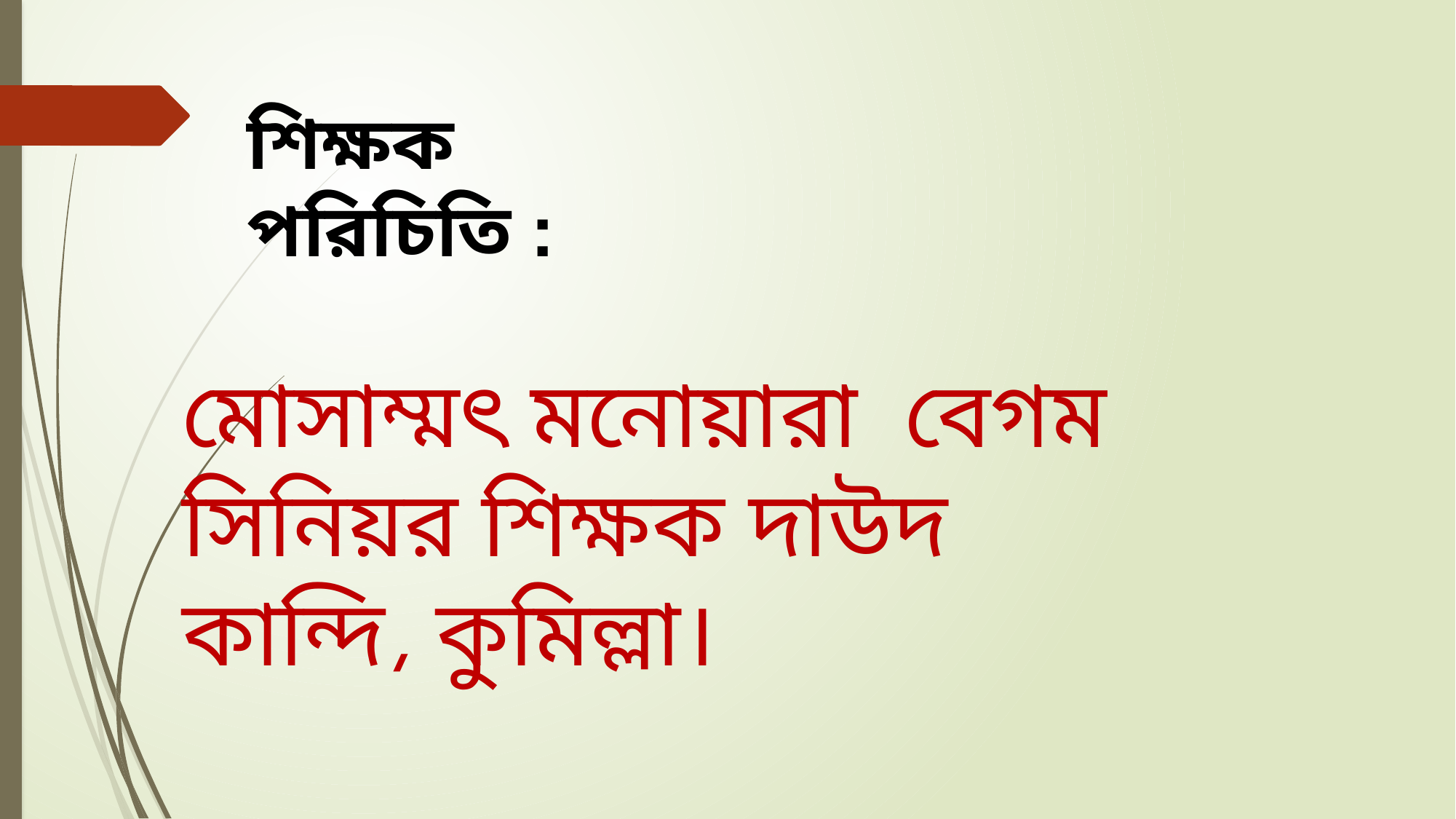

শিক্ষক পরিচিতি :
মোসাম্মৎ মনোয়ারা  বেগম
সিনিয়র শিক্ষক দাউদ কান্দি, কুমিল্লা।